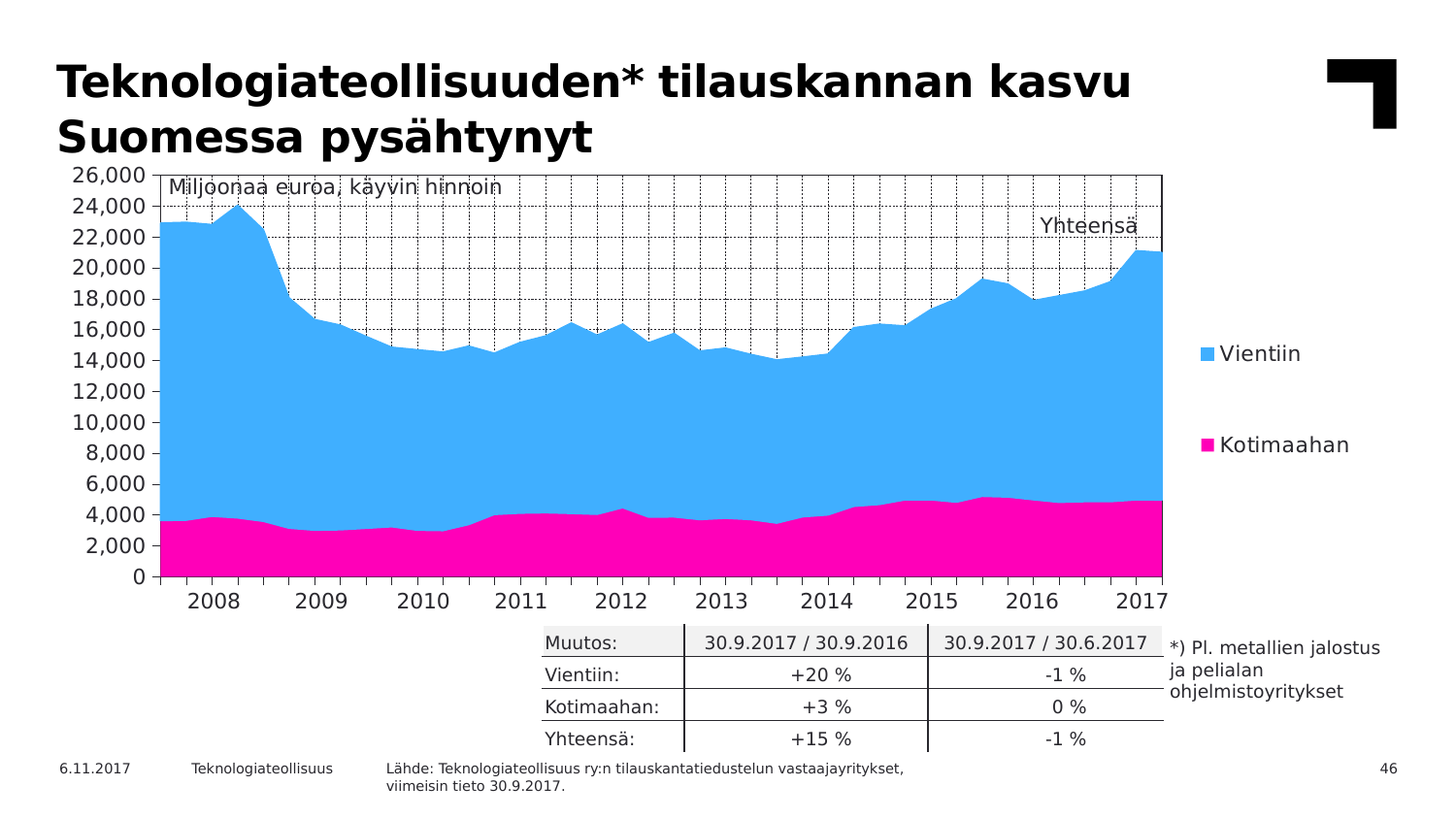

Teknologiateollisuuden* tilauskannan kasvu Suomessa pysähtynyt

### Chart

| Category | Kotimaahan  | Vientiin  |
|---|---|---|
| 2007,IV | 3649.6 | 19238.0 |
| 2008,I | 3673.3 | 19261.0 |
|  | 3925.6 | 18859.0 |
|  | 3818.4 | 20214.0 |
|  | 3600.9 | 18863.0 |
| 2009,I | 3153.7 | 14895.0 |
|  | 3024.3 | 13615.0 |
|  | 3052.4 | 13229.0 |
|  | 3146.9 | 12404.0 |
| 2010,I | 3247.2 | 11600.0 |
|  | 3023.9 | 11660.0 |
|  | 2999.5 | 11529.0 |
|  | 3389.7 | 11532.0 |
| 2011,I | 4041.7 | 10418.0 |
|  | 4124.4 | 11032.0 |
|  | 4152.9 | 11425.0 |
|  | 4107.0 | 12309.0 |
| 2012,I | 4053.3 | 11570.0 |
|  | 4479.4 | 11870.0 |
|  | 3873.7 | 11260.0 |
|  | 3879.8 | 11864.0 |
| 2013,I | 3711.3 | 10890.0 |
|  | 3795.1 | 10997.0 |
|  | 3709.1 | 10673.0 |
|  | 3481.1 | 10546.0 |
| 2014,I | 3890.6 | 10318.0 |
|  | 4012.6 | 10387.0 |
|  | 4568.5 | 11541.0 |
|  | 4691.2 | 11647.0 |
| 2015,I | 4985.2 | 11240.0 |
|  | 4991.7 | 12303.0 |
|  | 4838.4 | 13140.0 |
|  | 5215.9 | 14033.0 |
| 2016,I | 5172.6 | 13769.0 |
|  | 4994.7 | 12873.0 |
|  | 4826.5 | 13353.0 |
|  | 4871.0 | 13615.0 |
| 2017,I | 4873.2 | 14215.0 |
Miljoonaa euroa, käyvin hinnoin
Yhteensä
| 2008 | 2009 | 2010 | 2011 | 2012 | 2013 | 2014 | 2015 | 2016 | 2017 |
| --- | --- | --- | --- | --- | --- | --- | --- | --- | --- |
| Muutos: | 30.9.2017 / 30.9.2016 | 30.9.2017 / 30.6.2017 |
| --- | --- | --- |
| Vientiin: | +20 % | -1 % |
| Kotimaahan: | +3 % | 0 % |
| Yhteensä: | +15 % | -1 % |
*) Pl. metallien jalostus ja pelialan ohjelmistoyritykset
Lähde: Teknologiateollisuus ry:n tilauskantatiedustelun vastaajayritykset,
viimeisin tieto 30.9.2017.

6.11.2017
Teknologiateollisuus
46